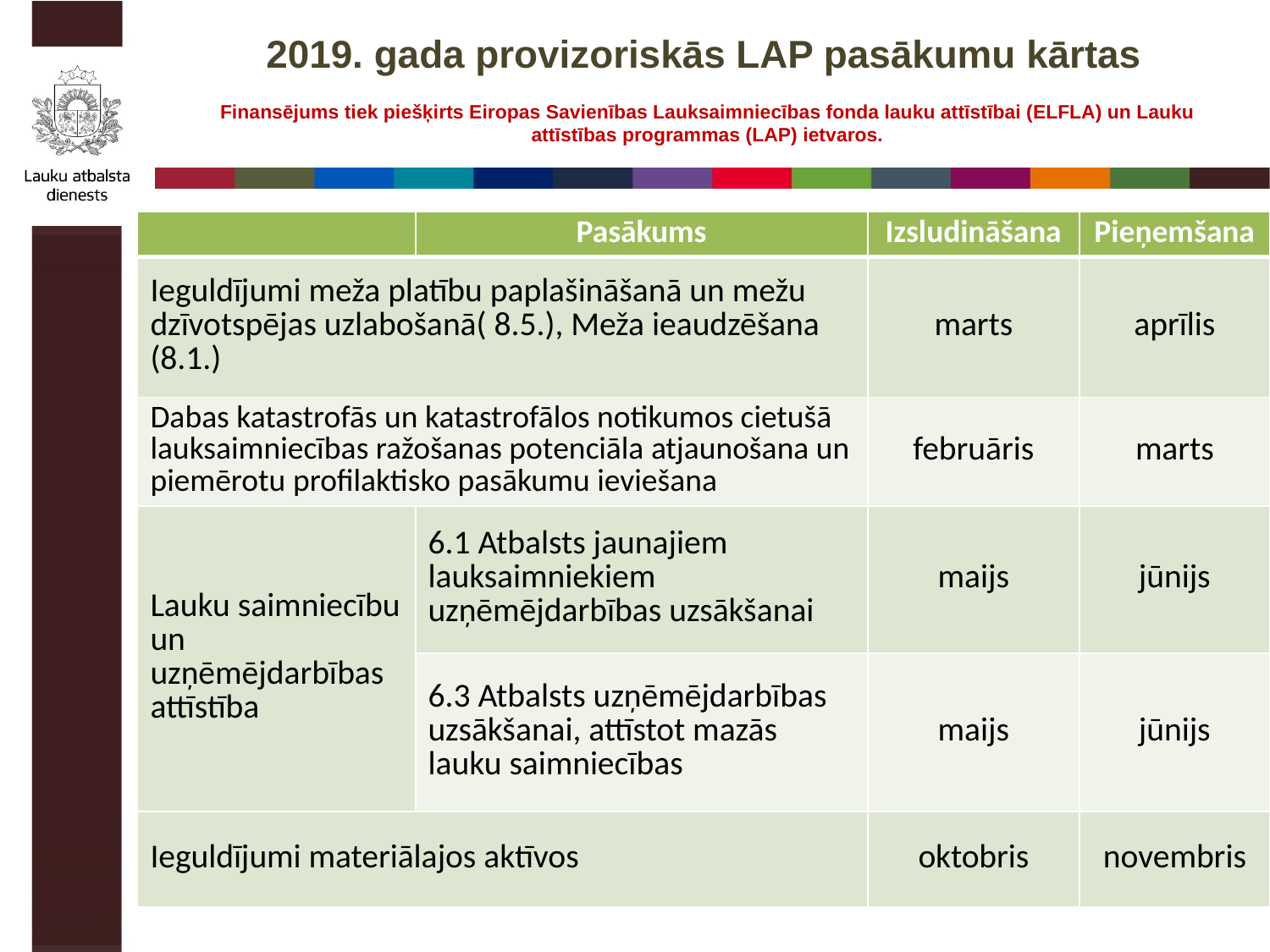

# 2019. gada provizoriskās LAP pasākumu kārtas
Finansējums tiek piešķirts Eiropas Savienības Lauksaimniecības fonda lauku attīstībai (ELFLA) un Lauku attīstības programmas (LAP) ietvaros.
|  | Pasākums | Izsludināšana | Pieņemšana |
| --- | --- | --- | --- |
| Ieguldījumi meža platību paplašināšanā un mežu dzīvotspējas uzlabošanā( 8.5.), Meža ieaudzēšana (8.1.) |  | marts | aprīlis |
| Dabas katastrofās un katastrofālos notikumos cietušā lauksaimniecības ražošanas potenciāla atjaunošana un piemērotu profilaktisko pasākumu ieviešana |  | februāris | marts |
| Lauku saimniecību un uzņēmējdarbības attīstība | 6.1 Atbalsts jaunajiem lauksaimniekiem uzņēmējdarbības uzsākšanai | maijs | jūnijs |
|  | 6.3 Atbalsts uzņēmējdarbības uzsākšanai, attīstot mazās lauku saimniecības | maijs | jūnijs |
| Ieguldījumi materiālajos aktīvos |  | oktobris | novembris |